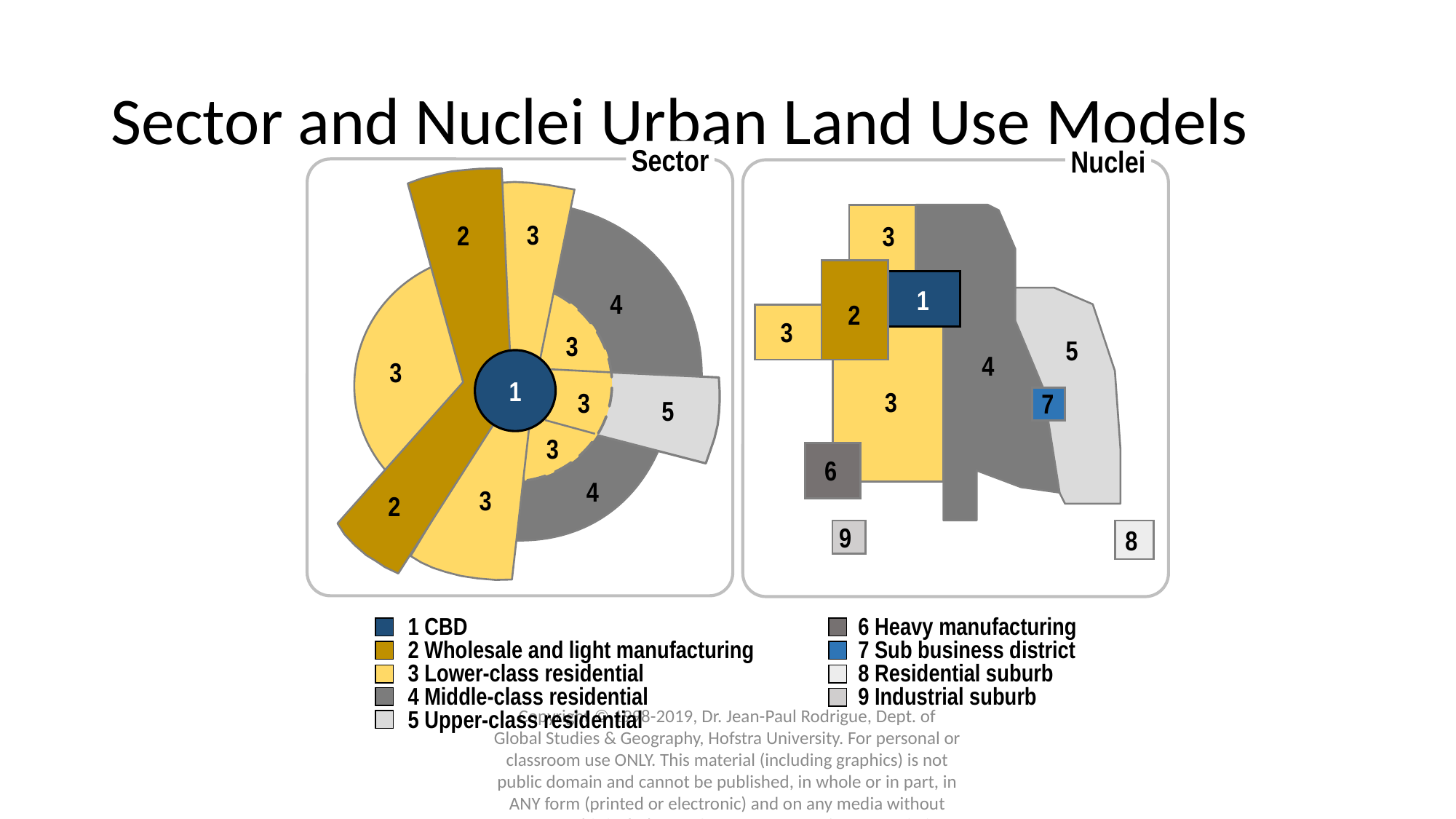

# Sector and Nuclei Urban Land Use Models
Sector
Nuclei

3
2
3

1
4

2

3
3

5

4
3
1

3
3
7

5

3

6
4
3
2

9
8
1 CBD
2 Wholesale and light manufacturing
3 Lower-class residential
4 Middle-class residential
5 Upper-class residential
6 Heavy manufacturing
7 Sub business district
8 Residential suburb
9 Industrial suburb

Copyright © 1998-2019, Dr. Jean-Paul Rodrigue, Dept. of Global Studies & Geography, Hofstra University. For personal or classroom use ONLY. This material (including graphics) is not public domain and cannot be published, in whole or in part, in ANY form (printed or electronic) and on any media without consent. This includes conference presentations. Permission MUST be requested prior to use.